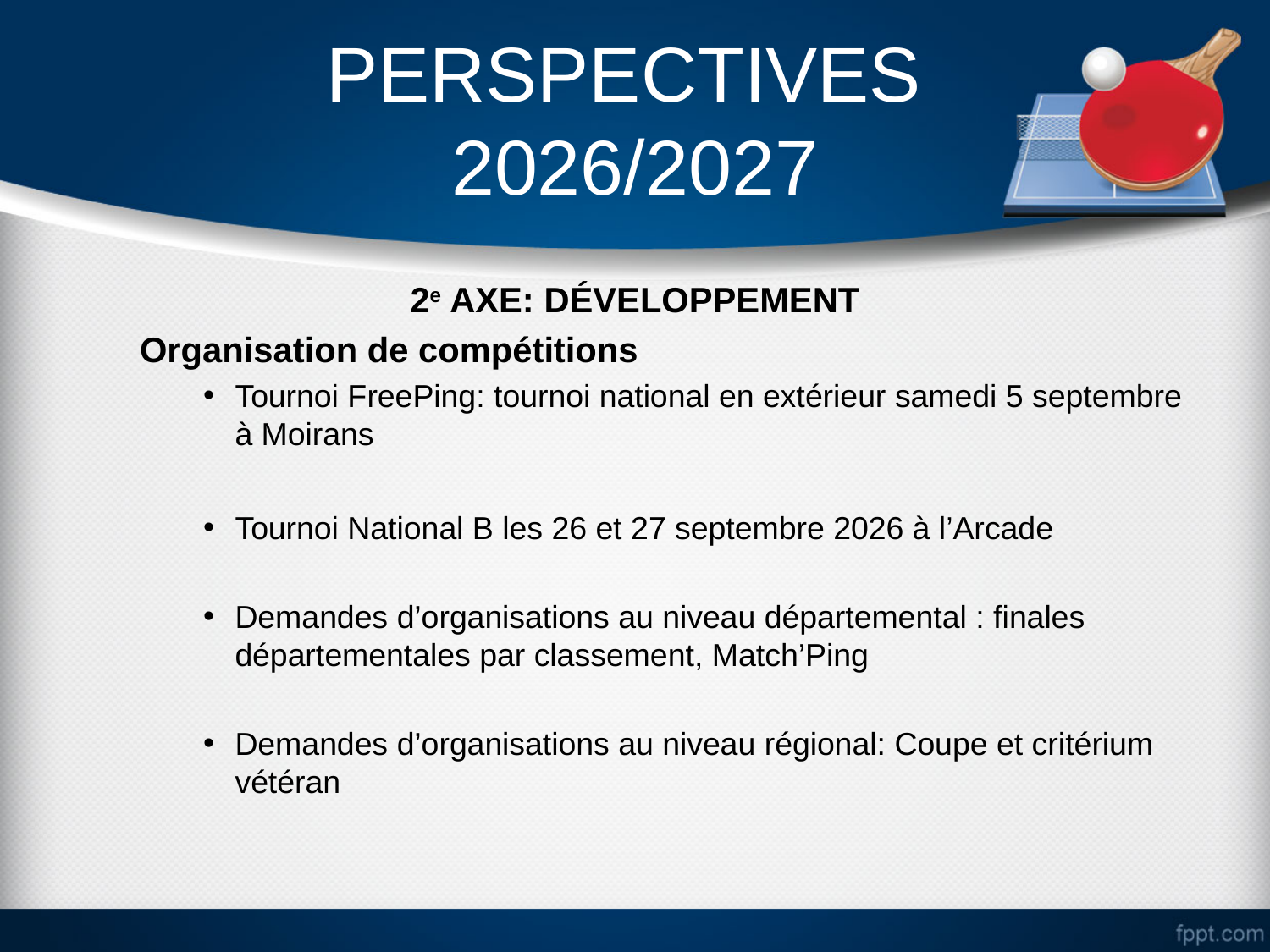

# PERSPECTIVES 2026/2027

2e AXE: DÉVELOPPEMENT
Organisation de compétitions
Tournoi FreePing: tournoi national en extérieur samedi 5 septembre à Moirans

Tournoi National B les 26 et 27 septembre 2026 à l’Arcade

Demandes d’organisations au niveau départemental : finales départementales par classement, Match’Ping

Demandes d’organisations au niveau régional: Coupe et critérium vétéran